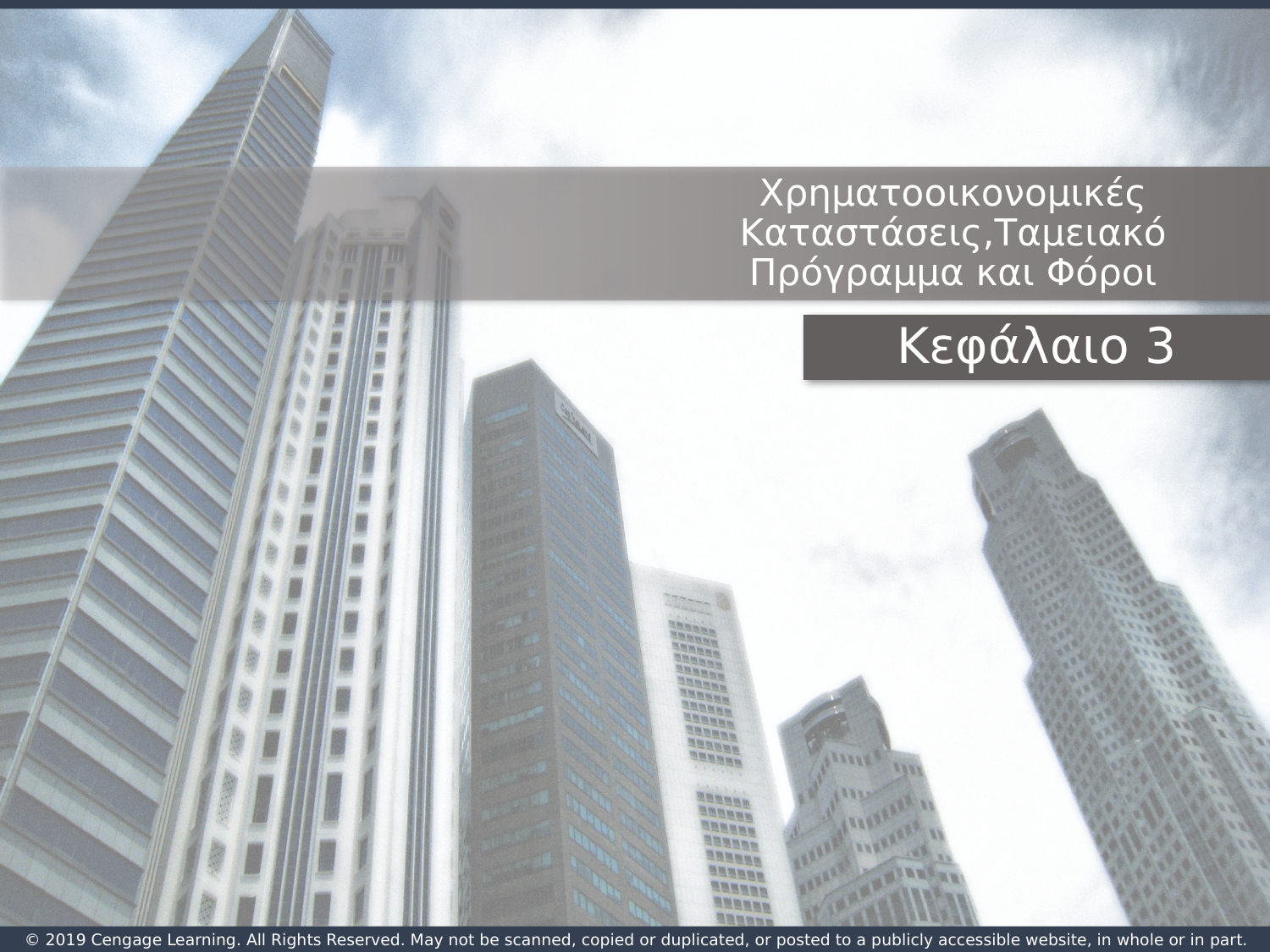

# Χρηματοοικονομικές Καταστάσεις,Ταμειακό Πρόγραμμα και Φόροι
Κεφάλαιο 3